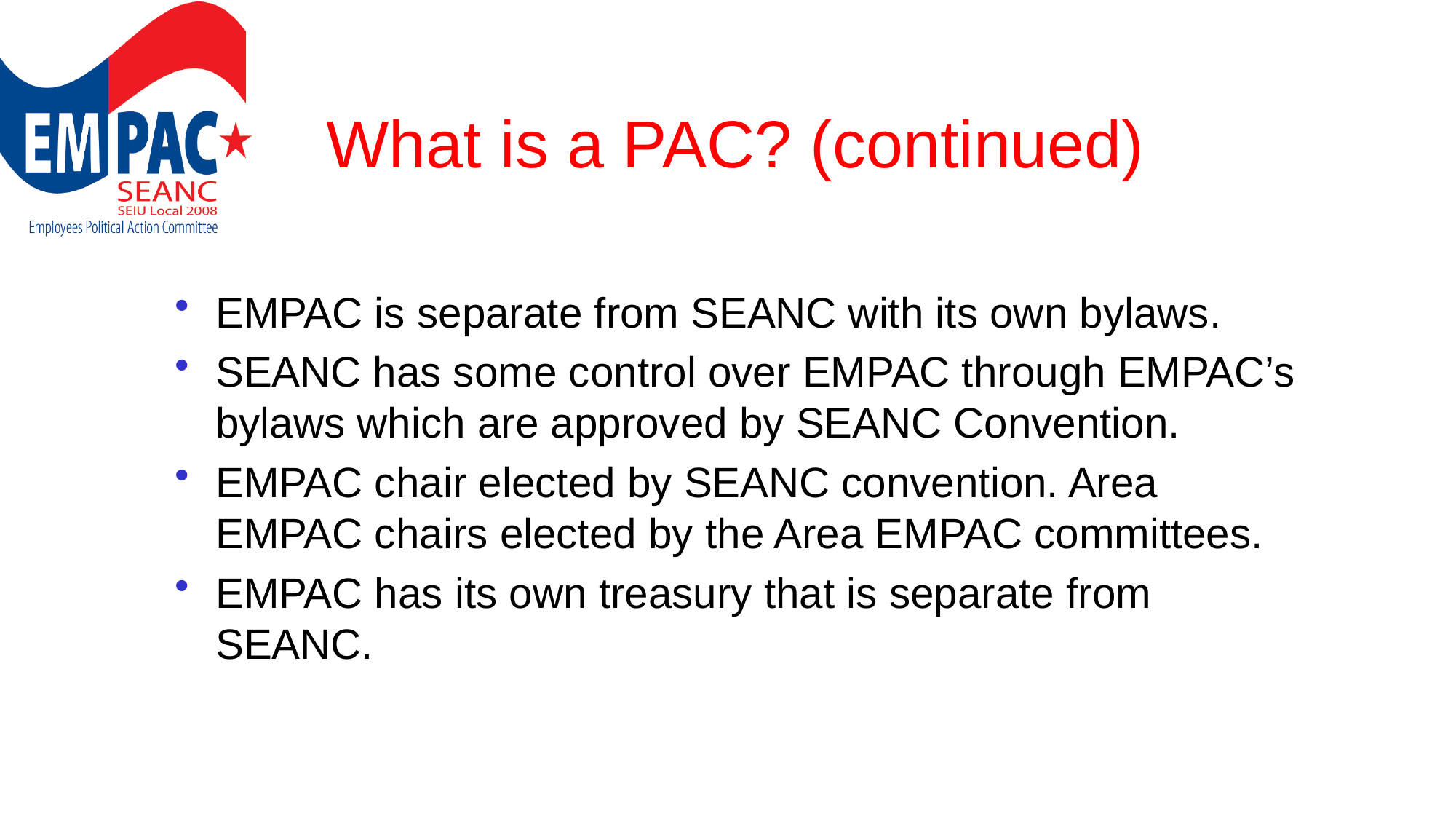

# What is a PAC? (continued)
EMPAC is separate from SEANC with its own bylaws.
SEANC has some control over EMPAC through EMPAC’s bylaws which are approved by SEANC Convention.
EMPAC chair elected by SEANC convention. Area EMPAC chairs elected by the Area EMPAC committees.
EMPAC has its own treasury that is separate from SEANC.